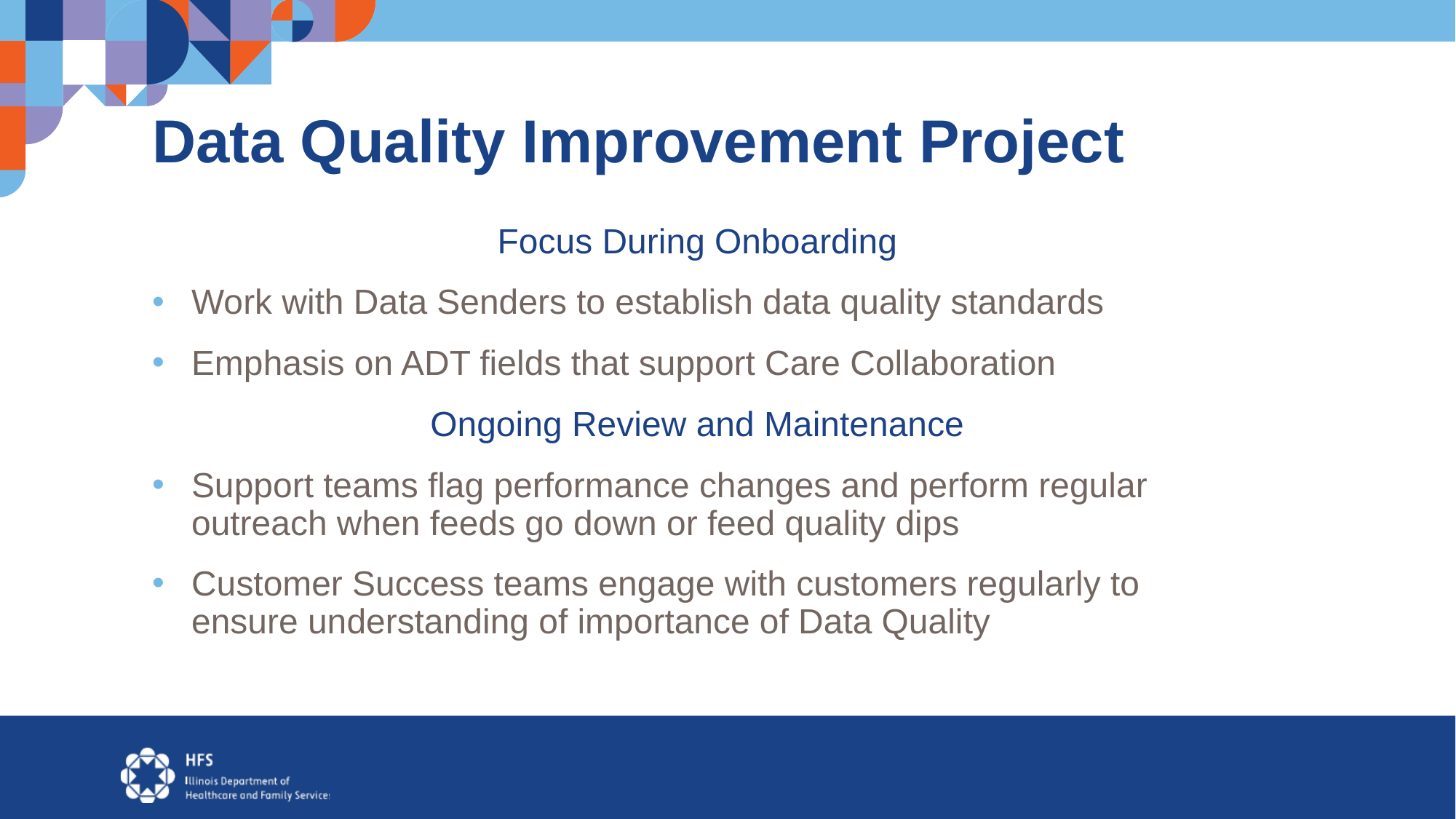

# Data Quality Improvement Project
Focus During Onboarding
Work with Data Senders to establish data quality standards
Emphasis on ADT fields that support Care Collaboration
Ongoing Review and Maintenance
Support teams flag performance changes and perform regular outreach when feeds go down or feed quality dips
Customer Success teams engage with customers regularly to ensure understanding of importance of Data Quality